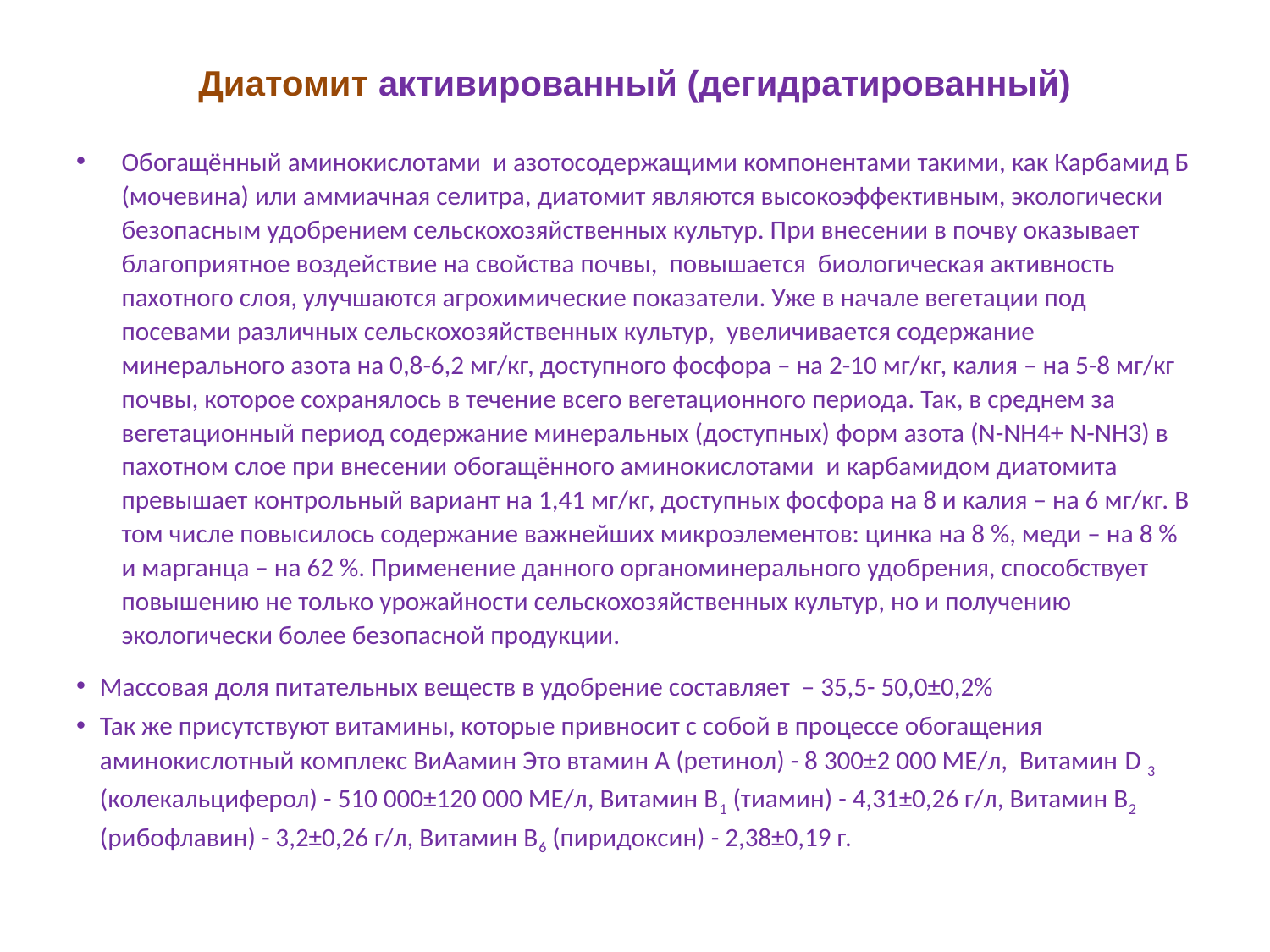

# Диатомит активированный (дегидратированный)
Обогащённый аминокислотами  и азотосодержащими компонентами такими, как Карбамид Б (мочевина) или аммиачная селитра, диатомит являются высокоэффективным, экологически безопасным удобрением сельскохозяйственных культур. При внесении в почву оказывает благоприятное воздействие на свойства почвы,  повышается  биологическая активность пахотного слоя, улучшаются агрохимические показатели. Уже в начале вегетации под посевами различных сельскохозяйственных культур,  увеличивается содержание минерального азота на 0,8-6,2 мг/кг, доступного фосфора – на 2-10 мг/кг, калия – на 5-8 мг/кг почвы, которое сохранялось в течение всего вегетационного периода. Так, в среднем за вегетационный период содержание минеральных (доступных) форм азота (N-NH4+ N-NH3) в пахотном слое при внесении обогащённого аминокислотами  и карбамидом диатомита превышает контрольный вариант на 1,41 мг/кг, доступных фосфора на 8 и калия – на 6 мг/кг. В том числе повысилось содержание важнейших микроэлементов: цинка на 8 %, меди – на 8 % и марганца – на 62 %. Применение данного органоминерального удобрения, способствует повышению не только урожайности сельскохозяйственных культур, но и получению экологически более безопасной продукции.
Массовая доля питательных веществ в удобрение составляет  – 35,5- 50,0±0,2%
Так же присутствуют витамины, которые привносит с собой в процессе обогащения аминокислотный комплекс ВиАамин Это втамин А (ретинол) - 8 300±2 000 МЕ/л,  Витамин D 3 (колекальциферол) - 510 000±120 000 МЕ/л, Витамин В1 (тиамин) - 4,31±0,26 г/л, Витамин В2 (рибофлавин) - 3,2±0,26 г/л, Витамин В6 (пиридоксин) - 2,38±0,19 г.